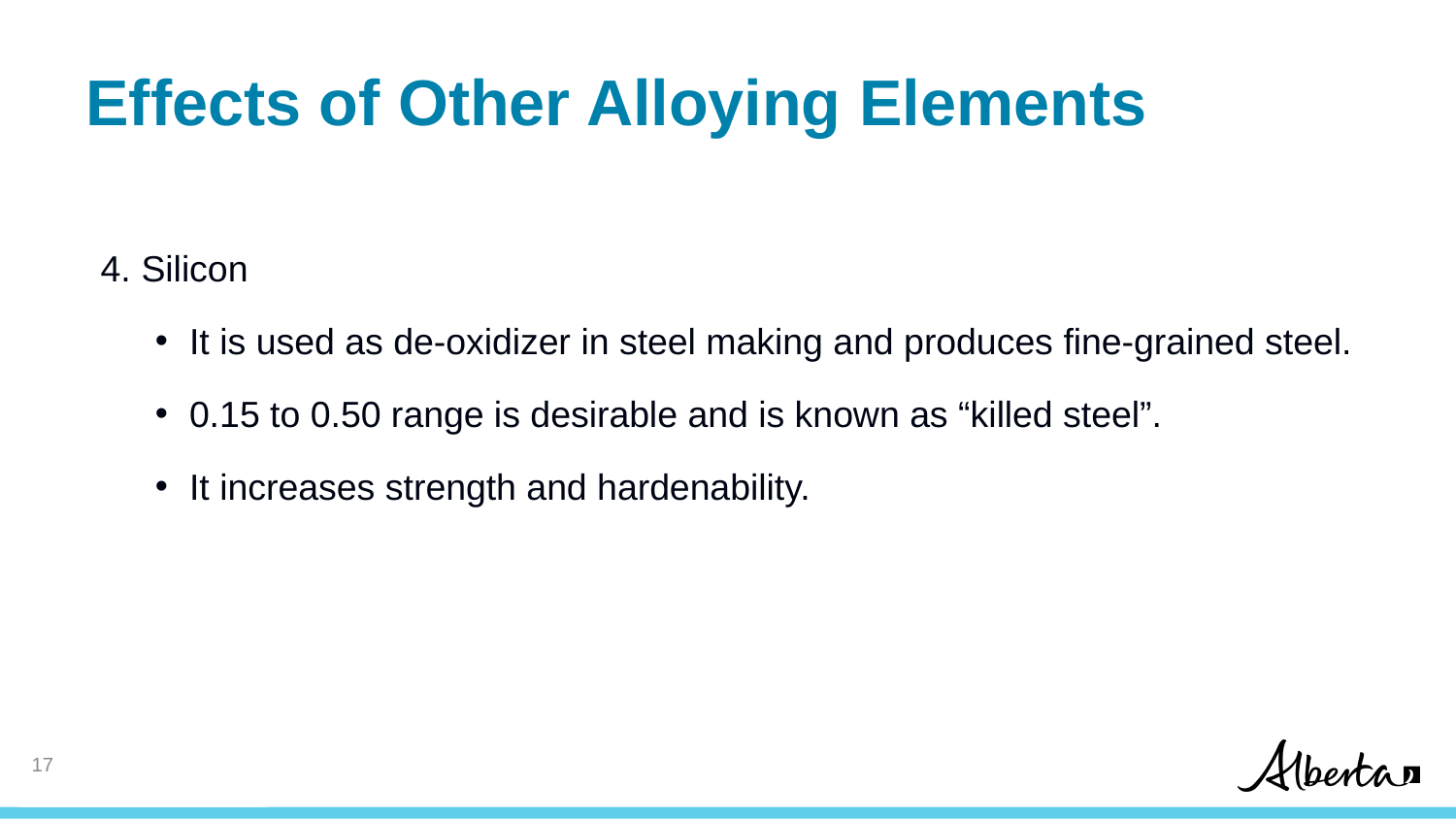

# Effects of Other Alloying Elements
Silicon
It is used as de-oxidizer in steel making and produces fine-grained steel.
0.15 to 0.50 range is desirable and is known as “killed steel”.
It increases strength and hardenability.

17